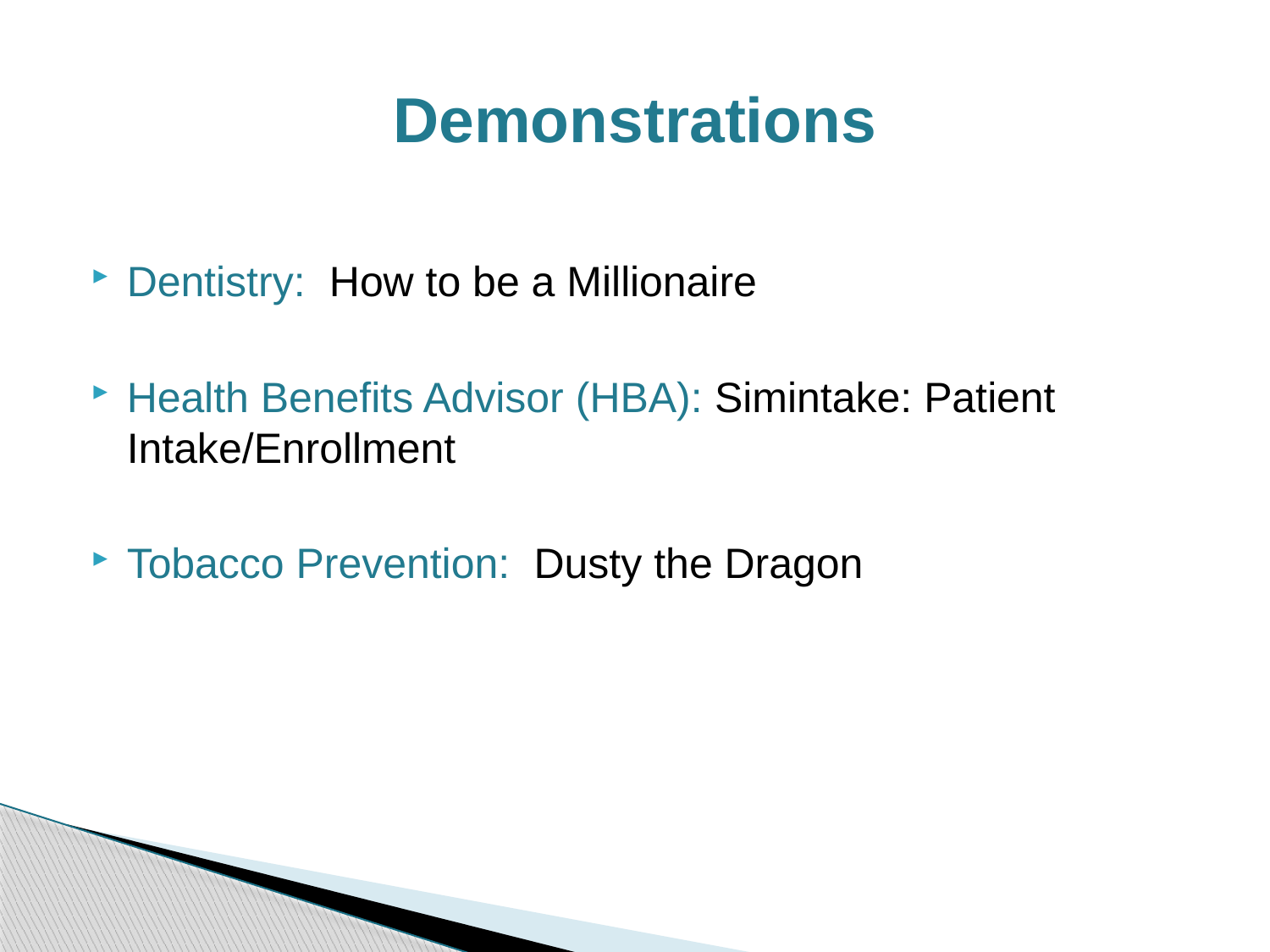

# Demonstrations

Dentistry:  How to be a Millionaire

Health Benefits Advisor (HBA): Simintake: Patient Intake/Enrollment

Tobacco Prevention:  Dusty the Dragon